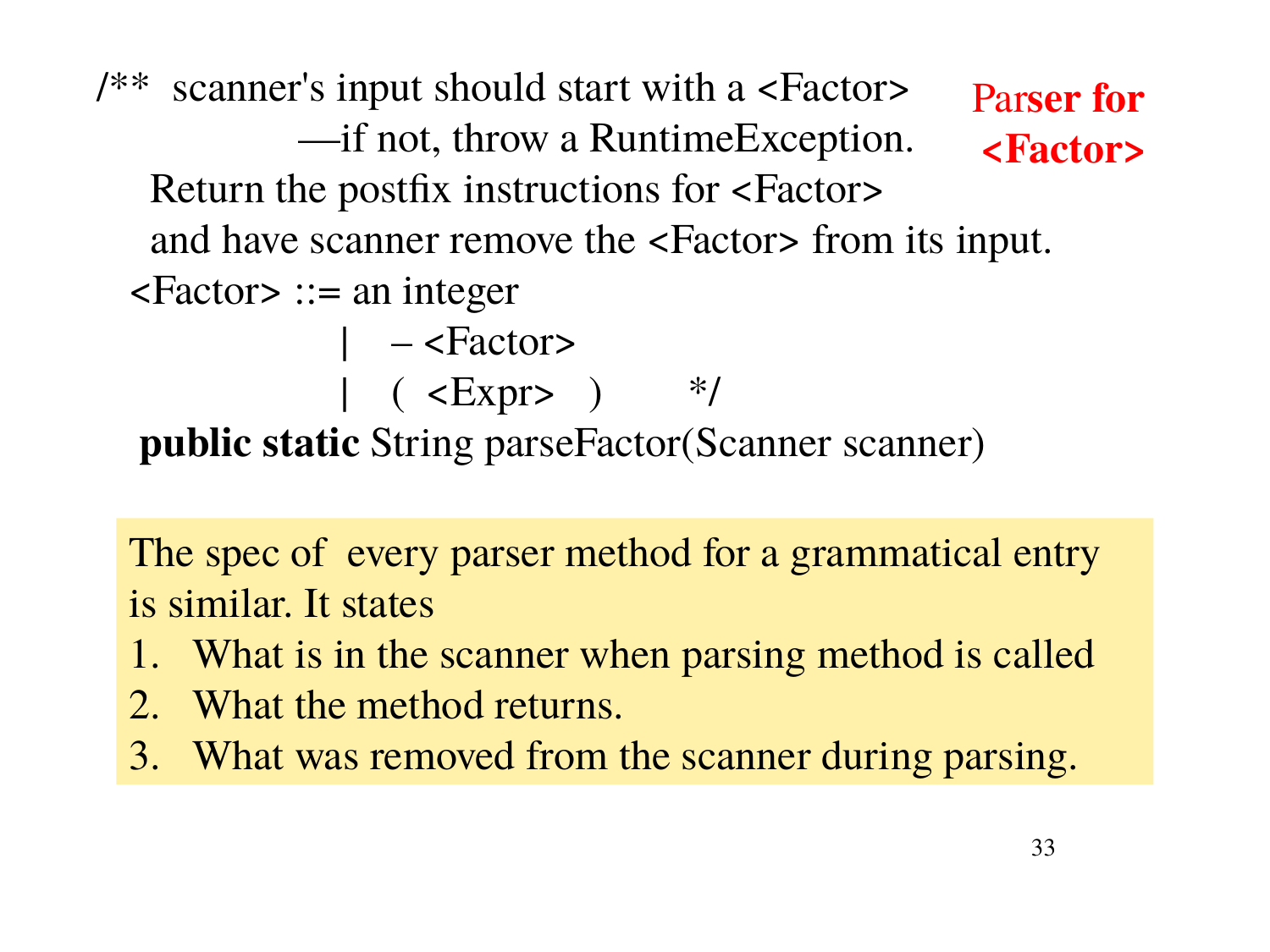

/**  scanner's input should start with a <Factor>
                   —if not, throw a RuntimeException.
     Return the postfix instructions for <Factor>
     and have scanner remove the <Factor> from its input.
   <Factor> ::= an integer
                       |    – <Factor>
                       |    (  <Expr>   )        */
    public static String parseFactor(Scanner scanner)
Parser for
<Factor>
The spec of  every parser method for a grammatical entry is similar. It states
What is in the scanner when parsing method is called
What the method returns.
What was removed from the scanner during parsing.
33